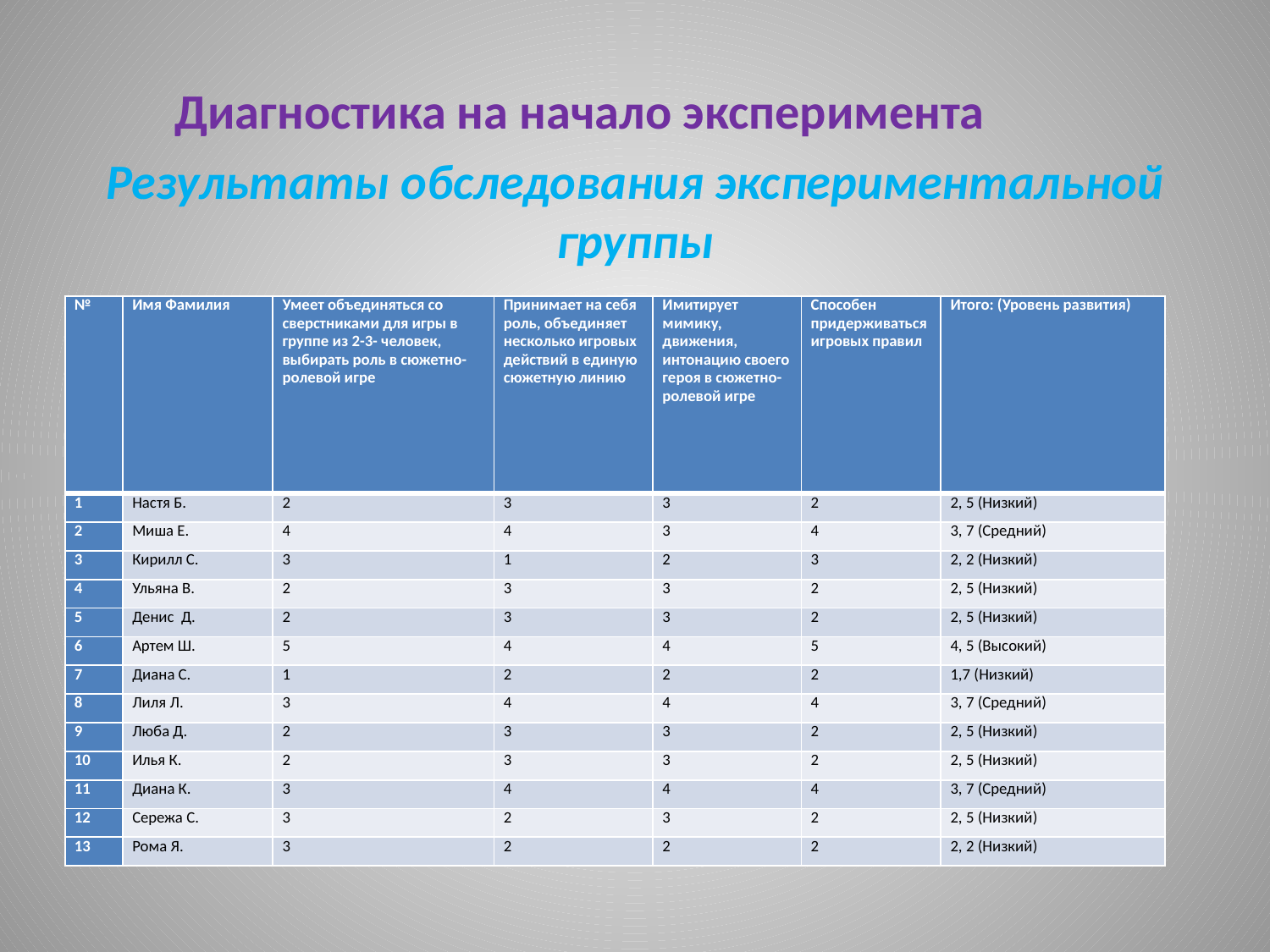

#
          Диагностика на начало эксперимента
Результаты обследования экспериментальной группы

| № | Имя Фамилия | Умеет объединяться со сверстниками для игры в группе из 2-3- человек, выбирать роль в сюжетно-ролевой игре | Принимает на себя роль, объединяет несколько игровых действий в единую сюжетную линию | Имитирует мимику, движения, интонацию своего героя в сюжетно-ролевой игре | Способен придерживаться игровых правил | Итого: (Уровень развития) |
| --- | --- | --- | --- | --- | --- | --- |
| 1 | Настя Б. | 2 | 3 | 3 | 2 | 2, 5 (Низкий) |
| 2 | Миша Е. | 4 | 4 | 3 | 4 | 3, 7 (Средний) |
| 3 | Кирилл С. | 3 | 1 | 2 | 3 | 2, 2 (Низкий) |
| 4 | Ульяна В. | 2 | 3 | 3 | 2 | 2, 5 (Низкий) |
| 5 | Денис Д. | 2 | 3 | 3 | 2 | 2, 5 (Низкий) |
| 6 | Артем Ш. | 5 | 4 | 4 | 5 | 4, 5 (Высокий) |
| 7 | Диана С. | 1 | 2 | 2 | 2 | 1,7 (Низкий) |
| 8 | Лиля Л. | 3 | 4 | 4 | 4 | 3, 7 (Средний) |
| 9 | Люба Д. | 2 | 3 | 3 | 2 | 2, 5 (Низкий) |
| 10 | Илья К. | 2 | 3 | 3 | 2 | 2, 5 (Низкий) |
| 11 | Диана К. | 3 | 4 | 4 | 4 | 3, 7 (Средний) |
| 12 | Сережа С. | 3 | 2 | 3 | 2 | 2, 5 (Низкий) |
| 13 | Рома Я. | 3 | 2 | 2 | 2 | 2, 2 (Низкий) |